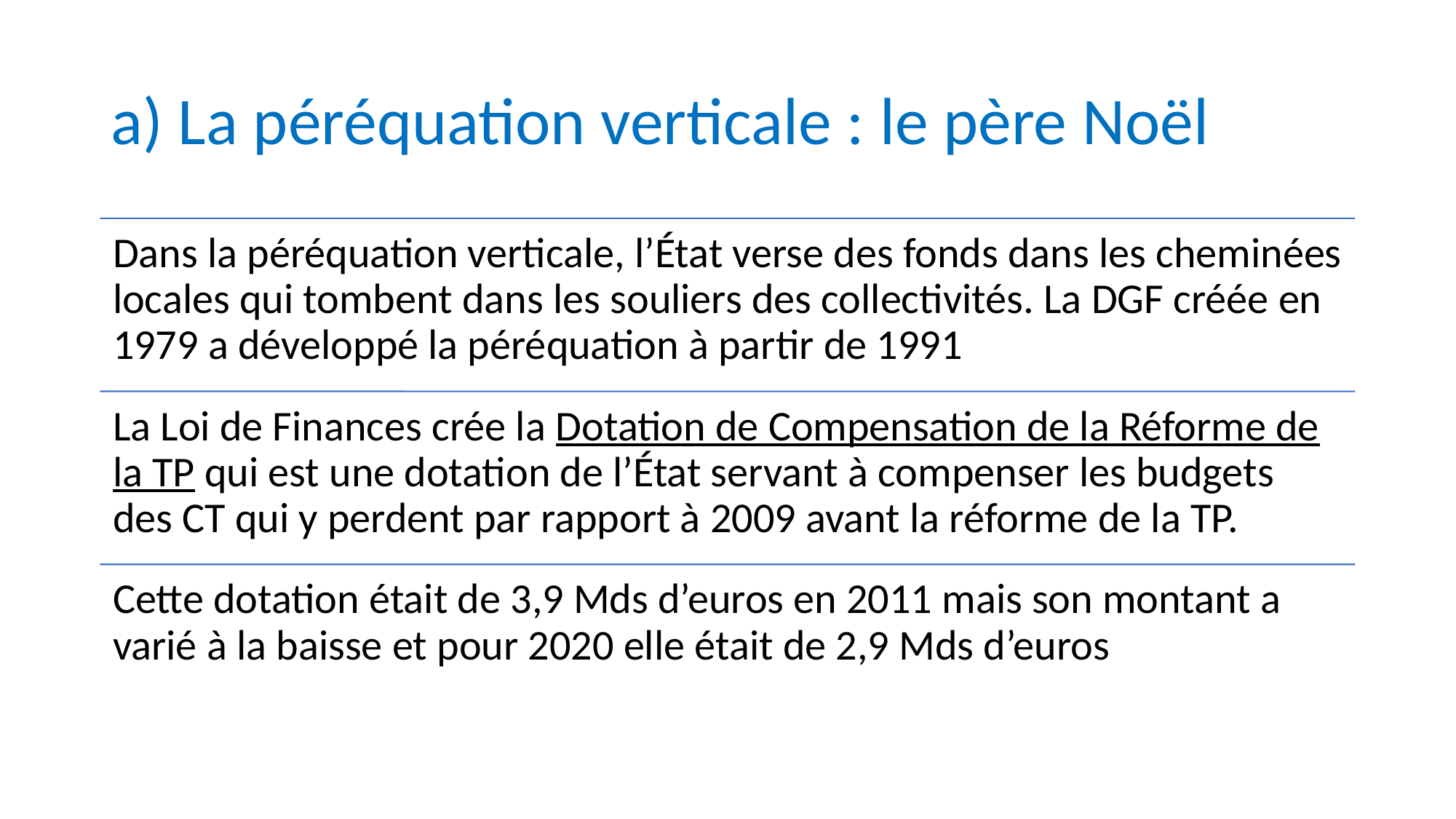

# a) La péréquation verticale : le père Noël
Dans la péréquation verticale, l’État verse des fonds dans les cheminées locales qui tombent dans les souliers des collectivités. La DGF créée en 1979 a développé la péréquation à partir de 1991
La Loi de Finances crée la Dotation de Compensation de la Réforme de la TP qui est une dotation de l’État servant à compenser les budgets des CT qui y perdent par rapport à 2009 avant la réforme de la TP.
Cette dotation était de 3,9 Mds d’euros en 2011 mais son montant a varié à la baisse et pour 2020 elle était de 2,9 Mds d’euros